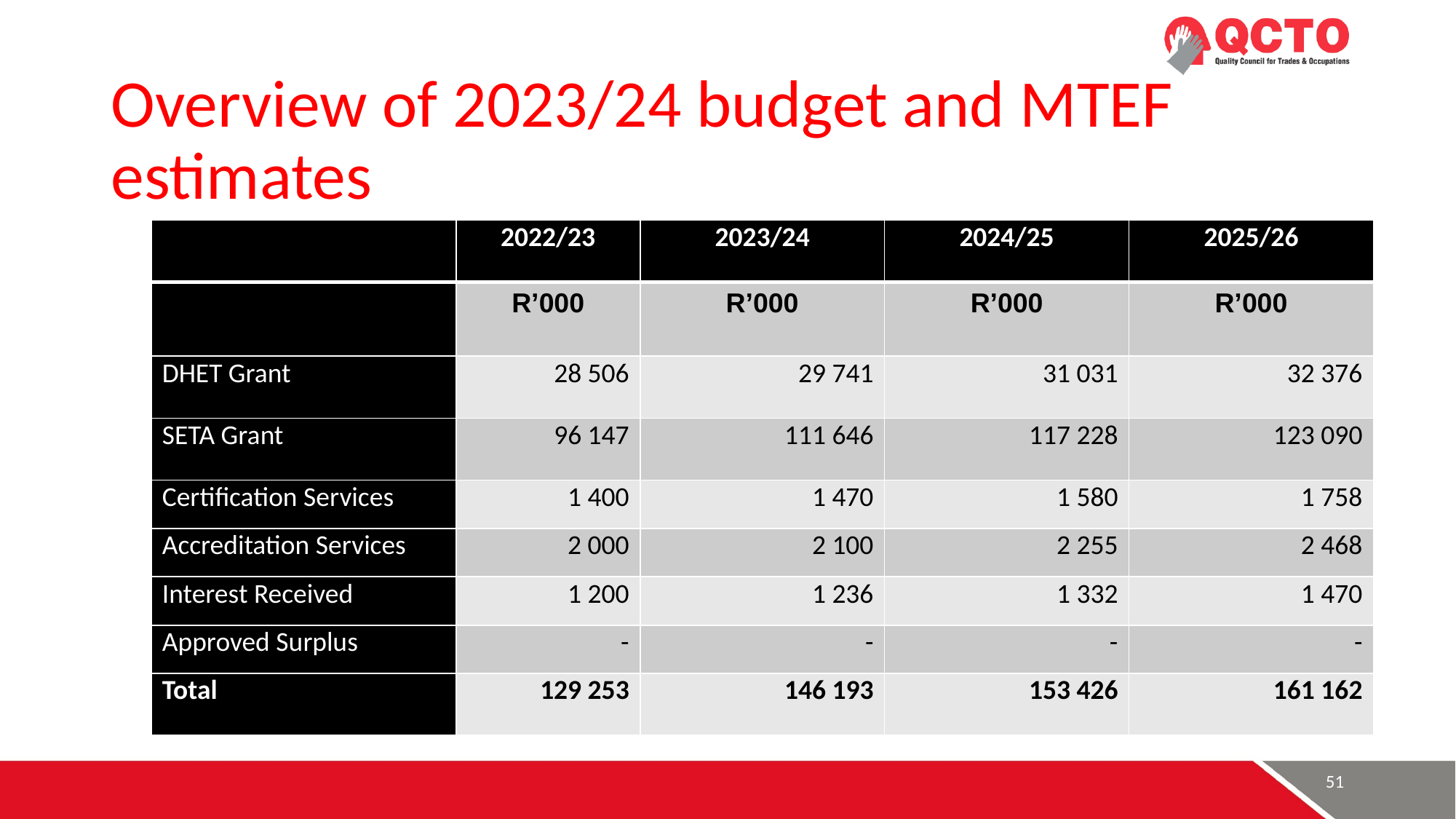

# Overview of 2023/24 budget and MTEF estimates
|  | 2022/23 | 2023/24 | 2024/25 | 2025/26 |
| --- | --- | --- | --- | --- |
|  | R’000 | R’000 | R’000 | R’000 |
| DHET Grant | 28 506 | 29 741 | 31 031 | 32 376 |
| SETA Grant | 96 147 | 111 646 | 117 228 | 123 090 |
| Certification Services | 1 400 | 1 470 | 1 580 | 1 758 |
| Accreditation Services | 2 000 | 2 100 | 2 255 | 2 468 |
| Interest Received | 1 200 | 1 236 | 1 332 | 1 470 |
| Approved Surplus | - | - | - | - |
| Total | 129 253 | 146 193 | 153 426 | 161 162 |
51